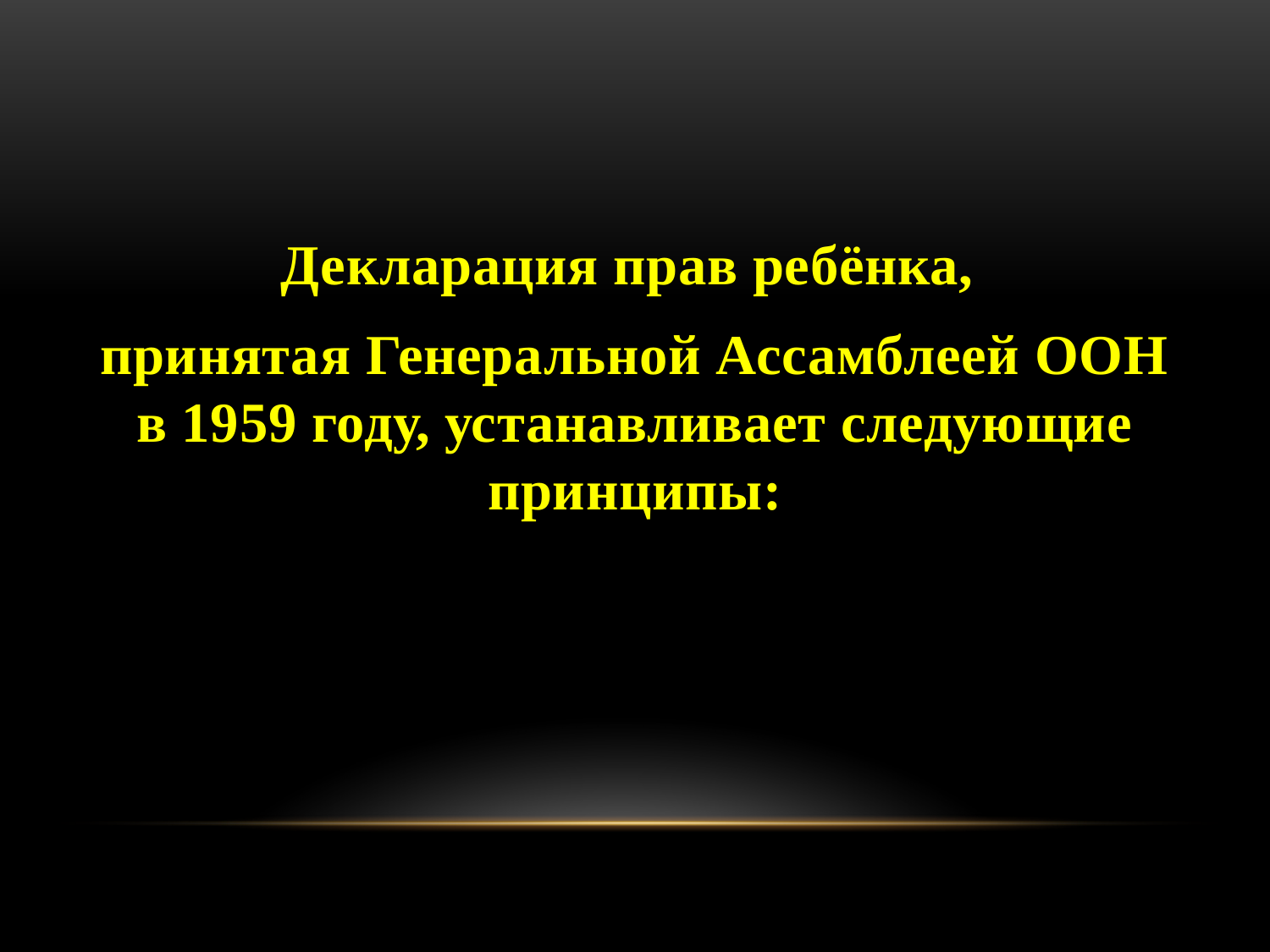

#
Декларация прав ребёнка,
принятая Генеральной Ассамблеей ООН в 1959 году, устанавливает следующие принципы: